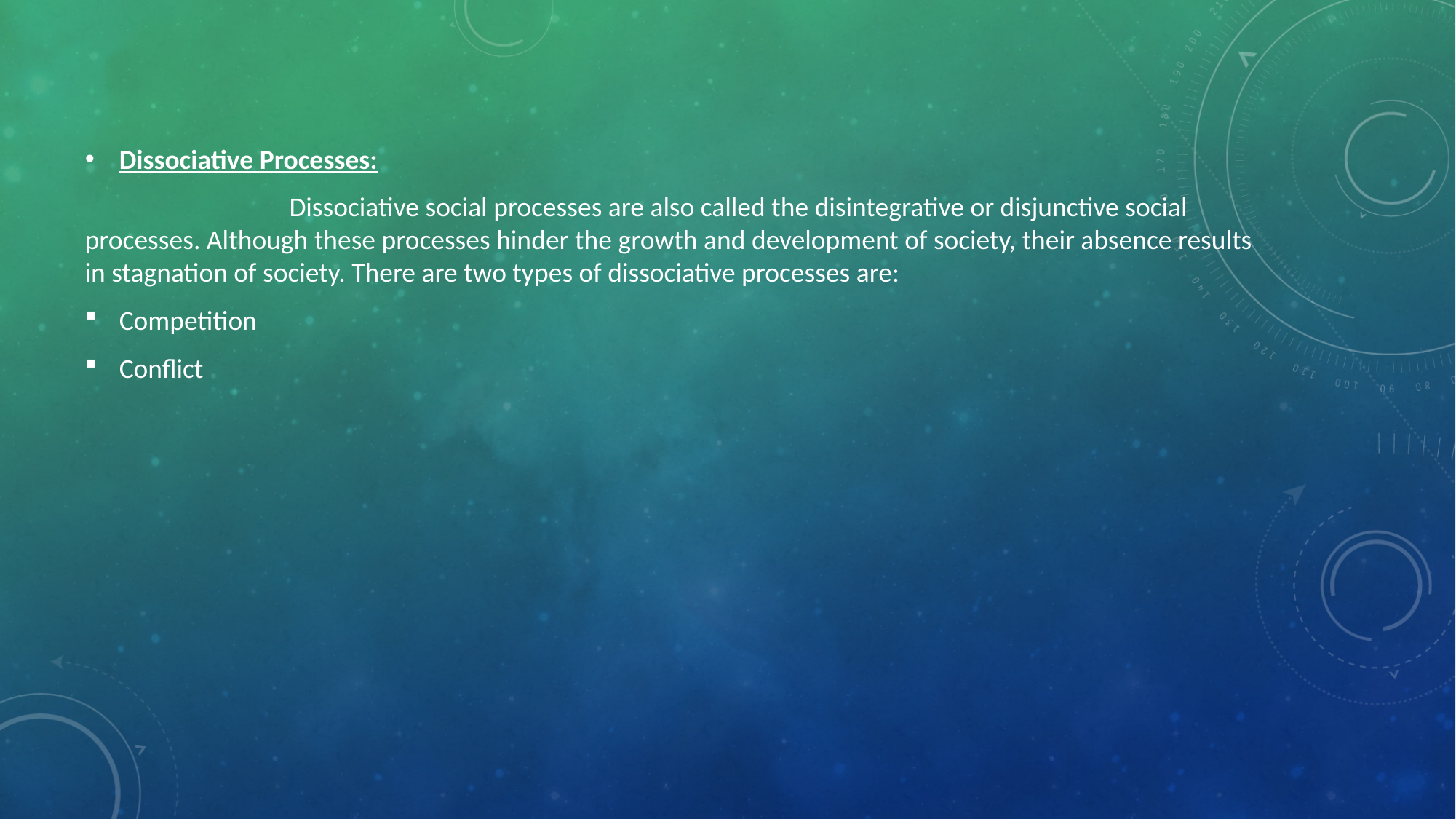

Dissociative Processes:
                                 Dissociative social processes are also called the disintegrative or disjunctive social processes. Although these processes hinder the growth and development of society, their absence results in stagnation of society. There are two types of dissociative processes are:
Competition
Conflict